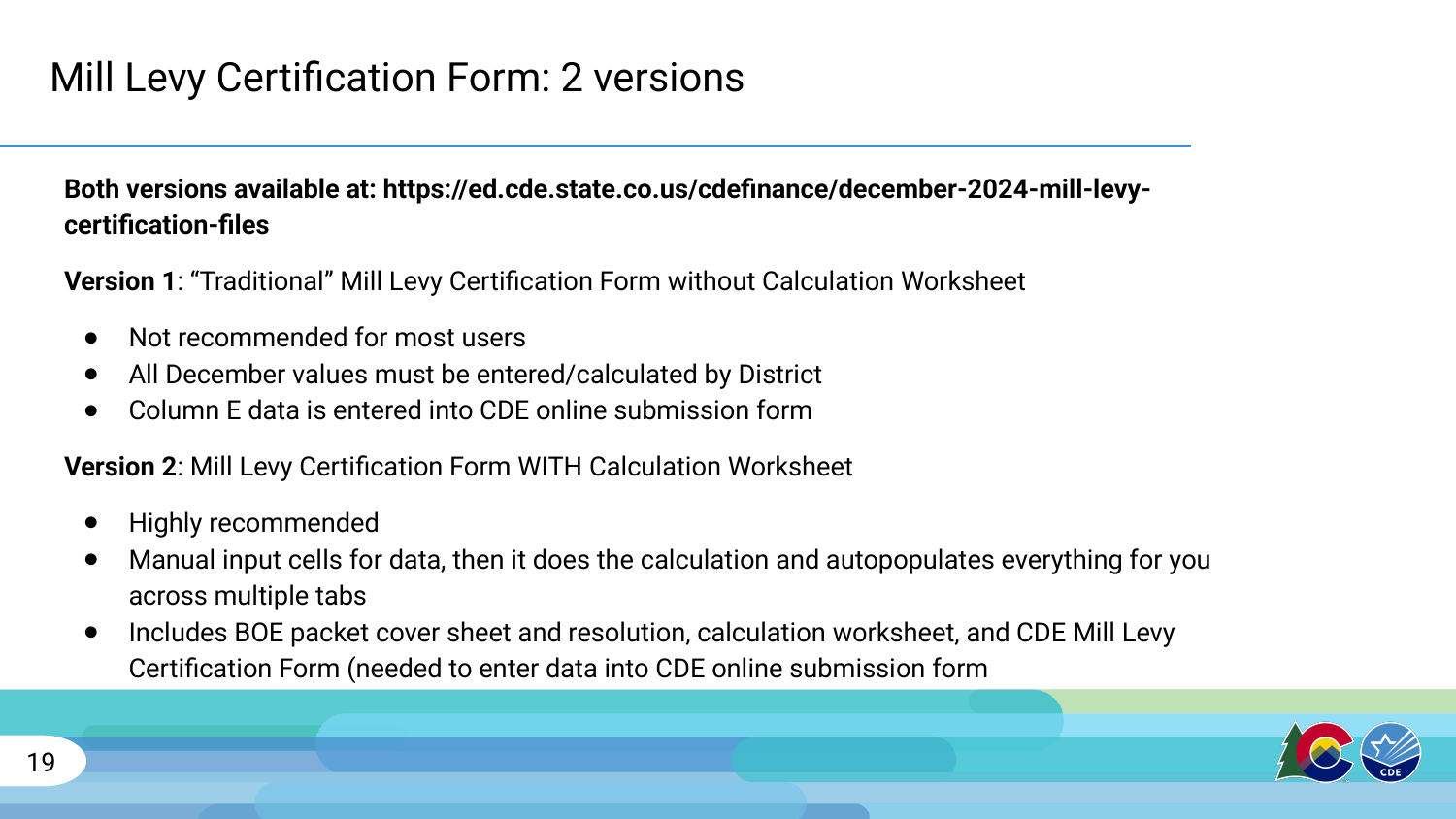

# Mill Levy Certification Form: 2 versions
Both versions available at: https://ed.cde.state.co.us/cdefinance/december-2024-mill-levy-certification-files
Version 1: “Traditional” Mill Levy Certification Form without Calculation Worksheet
Not recommended for most users
All December values must be entered/calculated by District
Column E data is entered into CDE online submission form
Version 2: Mill Levy Certification Form WITH Calculation Worksheet
Highly recommended
Manual input cells for data, then it does the calculation and autopopulates everything for you across multiple tabs
Includes BOE packet cover sheet and resolution, calculation worksheet, and CDE Mill Levy Certification Form (needed to enter data into CDE online submission form